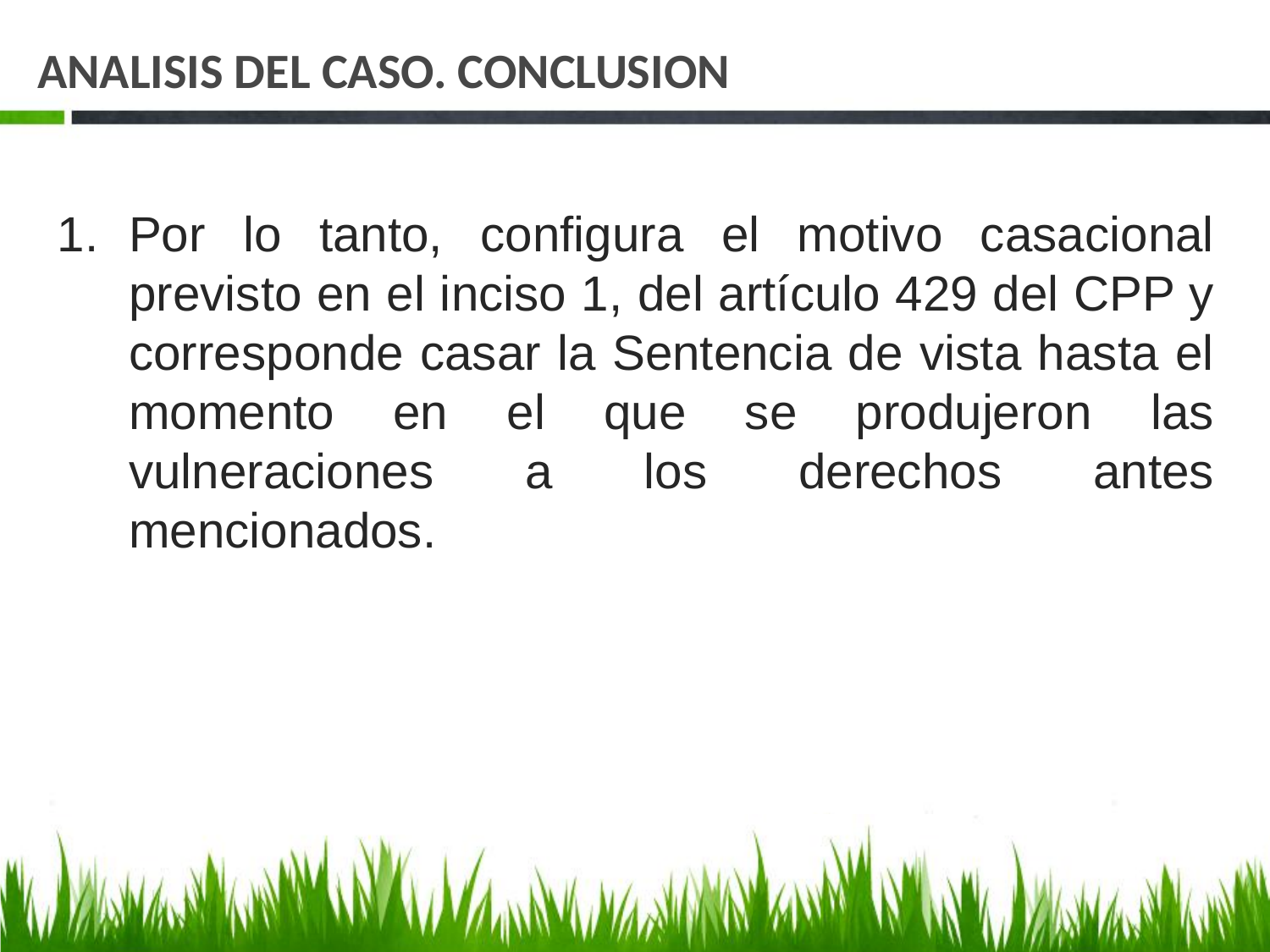

# ANALISIS DEL CASO. CONCLUSION
Por lo tanto, configura el motivo casacional previsto en el inciso 1, del artículo 429 del CPP y corresponde casar la Sentencia de vista hasta el momento en el que se produjeron las vulneraciones a los derechos antes mencionados.